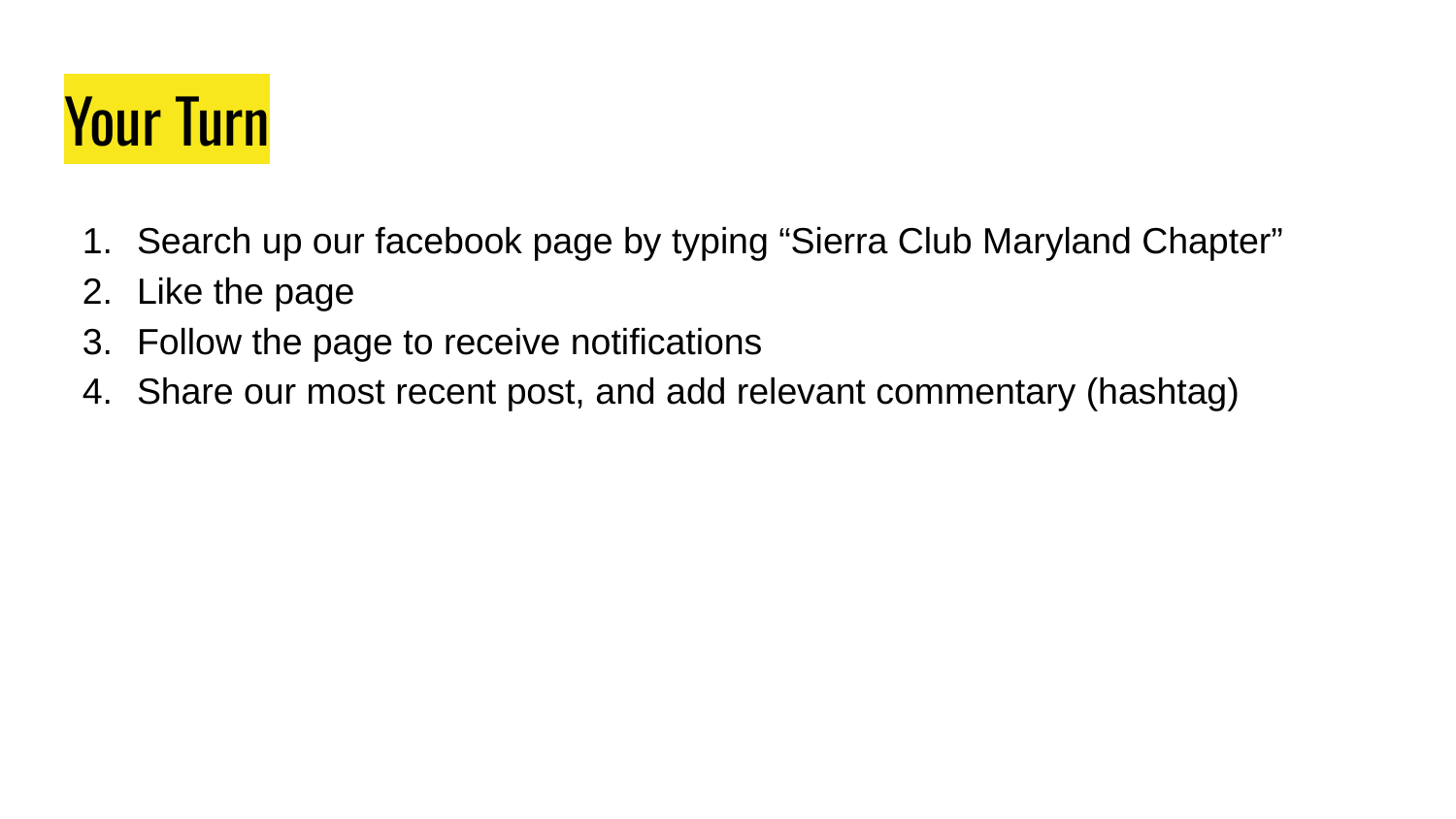

# Your Turn
Search up our facebook page by typing “Sierra Club Maryland Chapter”
Like the page
Follow the page to receive notifications
Share our most recent post, and add relevant commentary (hashtag)